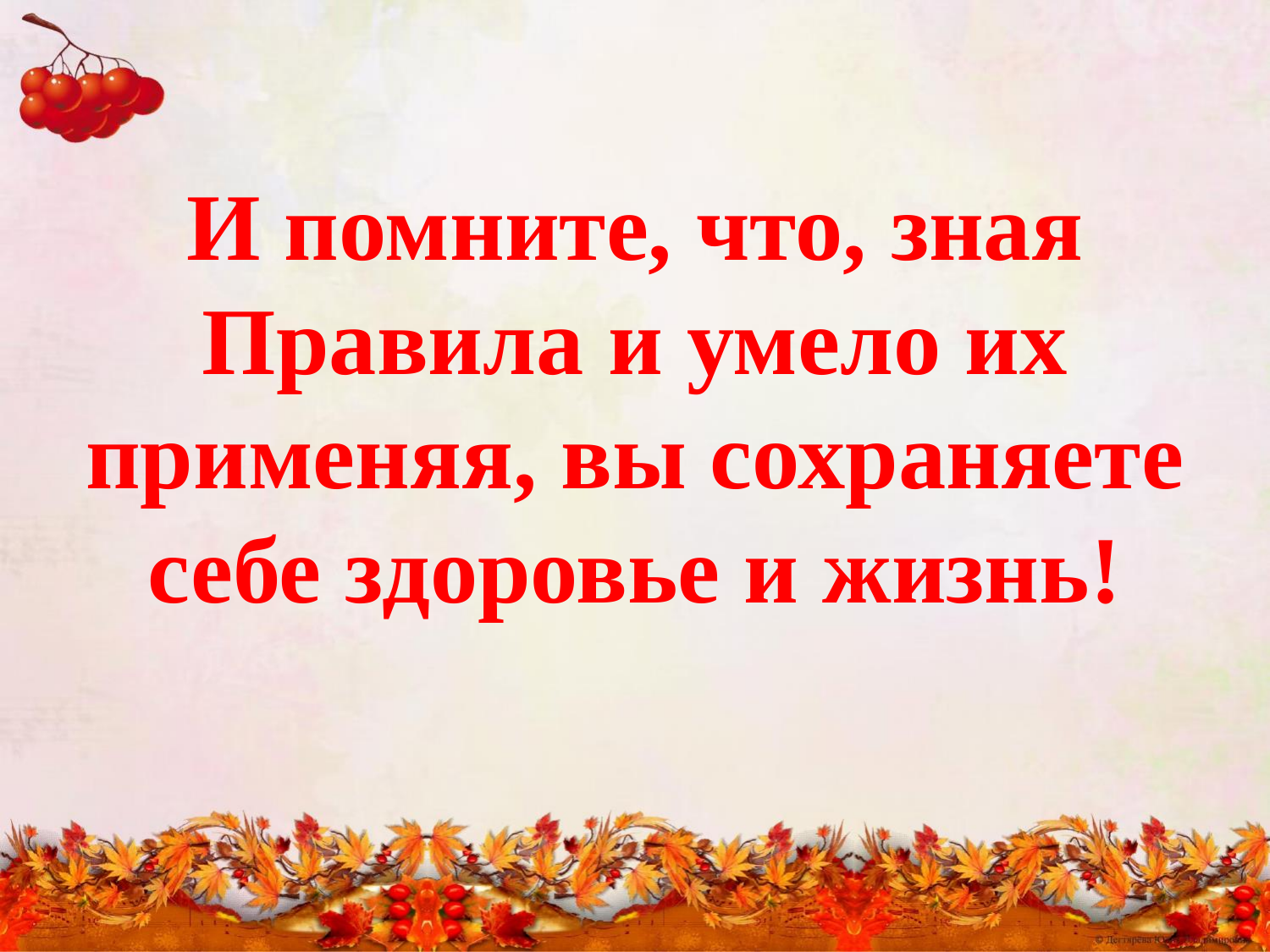

# И помните, что, зная Правила и умело их применяя, вы сохраняете себе здоровье и жизнь!